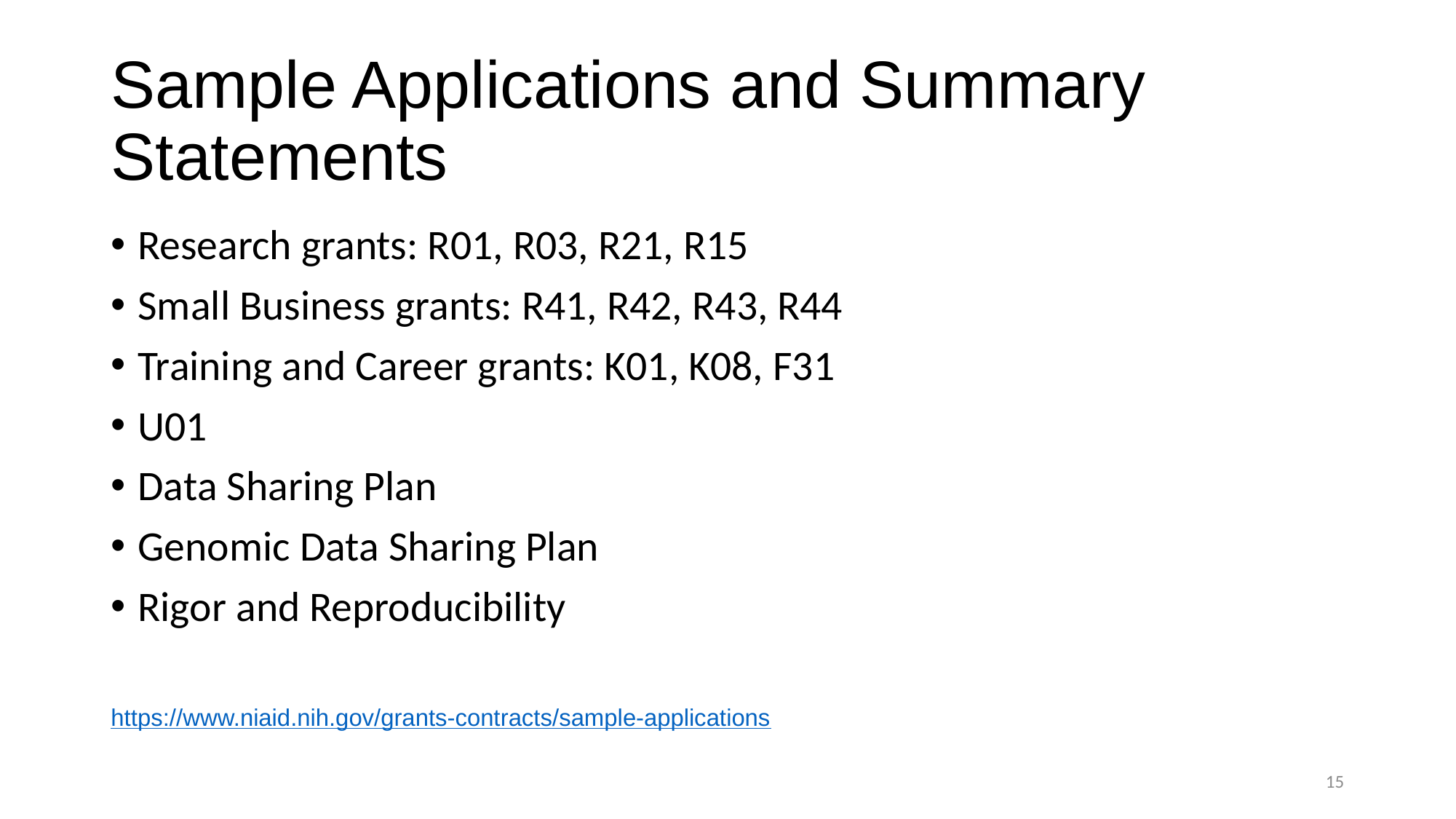

# Sample Applications and Summary Statements
Research grants: R01, R03, R21, R15
Small Business grants: R41, R42, R43, R44
Training and Career grants: K01, K08, F31
U01
Data Sharing Plan
Genomic Data Sharing Plan
Rigor and Reproducibility

https://www.niaid.nih.gov/grants-contracts/sample-applications
15